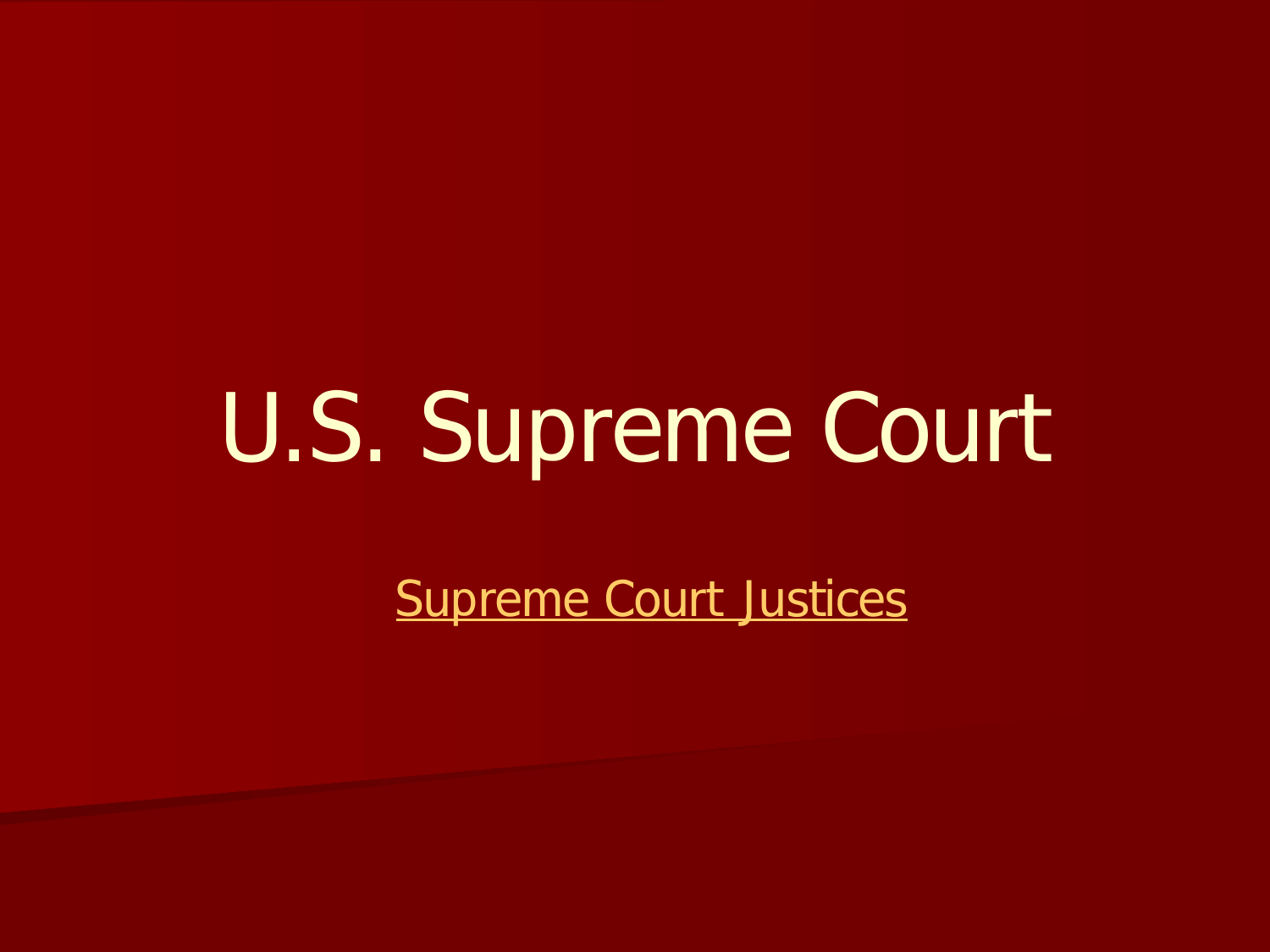

# U.S. Supreme Court
Supreme Court Justices